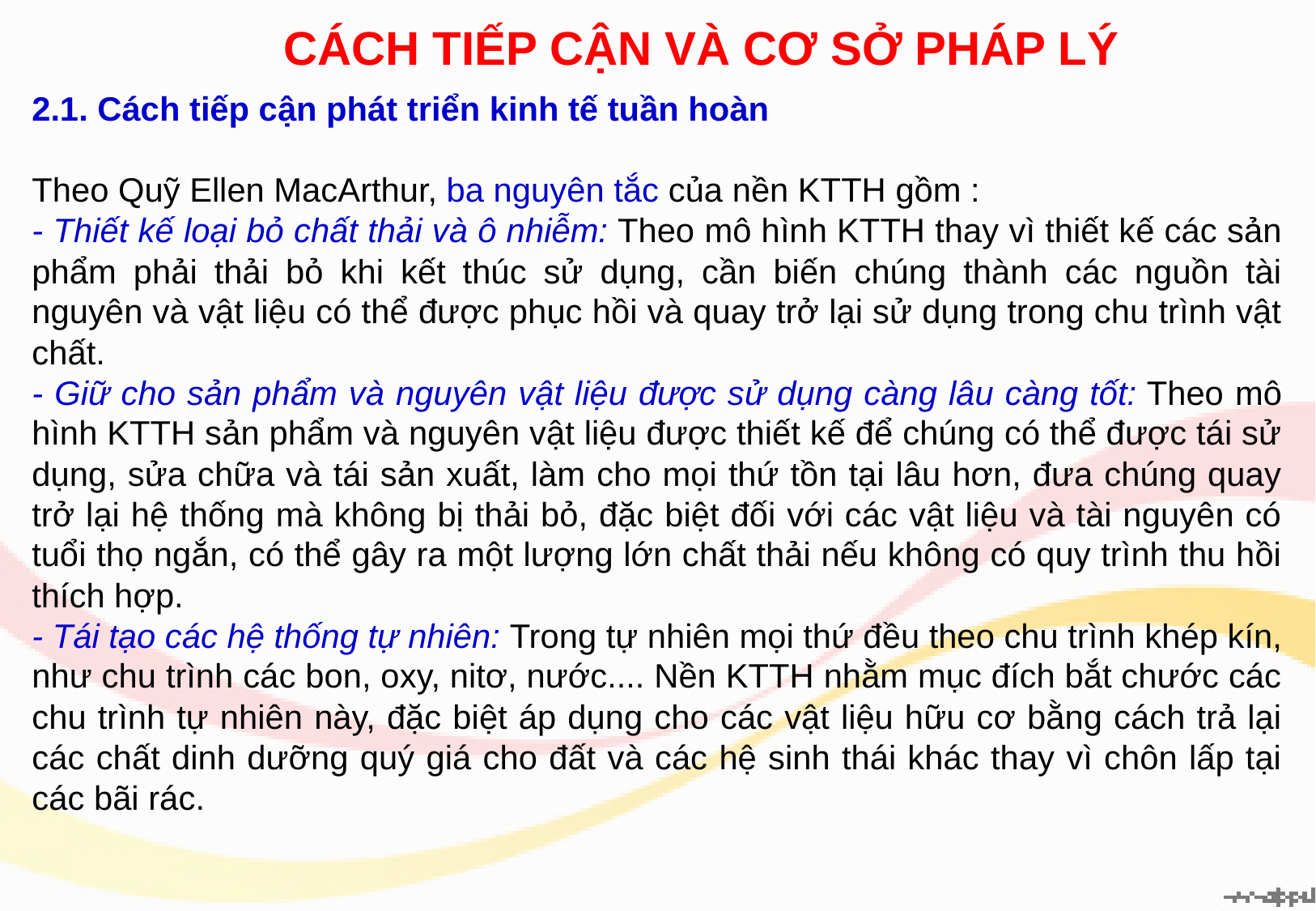

CÁCH TIẾP CẬN VÀ CƠ SỞ PHÁP LÝ
2.1. Cách tiếp cận phát triển kinh tế tuần hoàn

Theo Quỹ Ellen MacArthur, ba nguyên tắc của nền KTTH gồm :
- Thiết kế loại bỏ chất thải và ô nhiễm: Theo mô hình KTTH thay vì thiết kế các sản phẩm phải thải bỏ khi kết thúc sử dụng, cần biến chúng thành các nguồn tài nguyên và vật liệu có thể được phục hồi và quay trở lại sử dụng trong chu trình vật chất.
- Giữ cho sản phẩm và nguyên vật liệu được sử dụng càng lâu càng tốt: Theo mô hình KTTH sản phẩm và nguyên vật liệu được thiết kế để chúng có thể được tái sử dụng, sửa chữa và tái sản xuất, làm cho mọi thứ tồn tại lâu hơn, đưa chúng quay trở lại hệ thống mà không bị thải bỏ, đặc biệt đối với các vật liệu và tài nguyên có tuổi thọ ngắn, có thể gây ra một lượng lớn chất thải nếu không có quy trình thu hồi thích hợp.
- Tái tạo các hệ thống tự nhiên: Trong tự nhiên mọi thứ đều theo chu trình khép kín, như chu trình các bon, oxy, nitơ, nước.... Nền KTTH nhằm mục đích bắt chước các chu trình tự nhiên này, đặc biệt áp dụng cho các vật liệu hữu cơ bằng cách trả lại các chất dinh dưỡng quý giá cho đất và các hệ sinh thái khác thay vì chôn lấp tại các bãi rác.